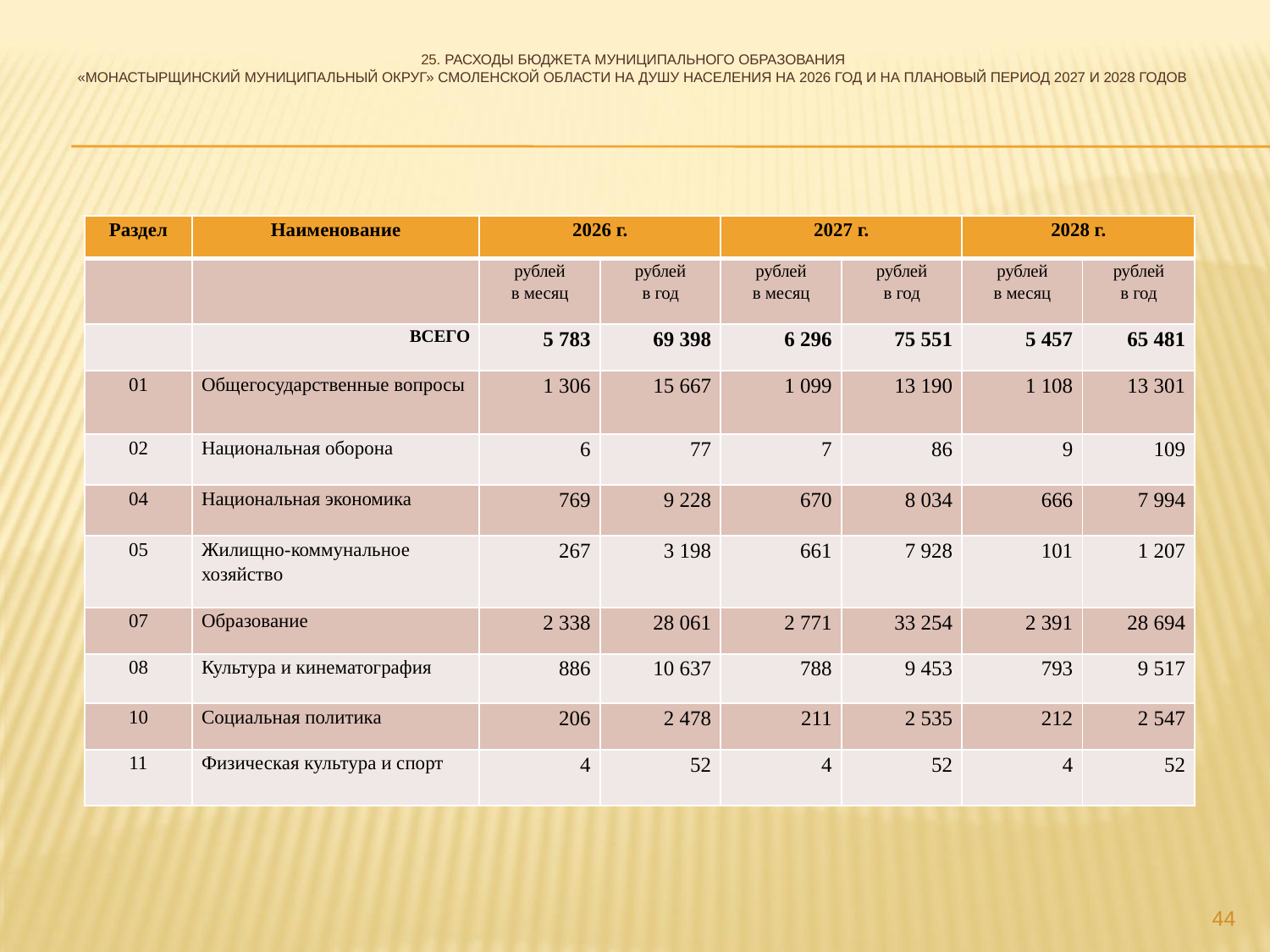

# 25. Расходы бюджета муниципального образования «Монастырщинский МУНИЦИПАЛЬНЫЙ ОКРУГ» Смоленской области на душу населения на 2026 год и на плановый период 2027 и 2028 годов
| Раздел | Наименование | 2026 г. |  | 2027 г. |  | 2028 г. |  |
| --- | --- | --- | --- | --- | --- | --- | --- |
|  |  | рублей в месяц | рублей в год | рублей в месяц | рублей в год | рублей в месяц | рублей в год |
|  | ВСЕГО | 5 783 | 69 398 | 6 296 | 75 551 | 5 457 | 65 481 |
| 01 | Общегосударственные вопросы | 1 306 | 15 667 | 1 099 | 13 190 | 1 108 | 13 301 |
| 02 | Национальная оборона | 6 | 77 | 7 | 86 | 9 | 109 |
| 04 | Национальная экономика | 769 | 9 228 | 670 | 8 034 | 666 | 7 994 |
| 05 | Жилищно-коммунальное хозяйство | 267 | 3 198 | 661 | 7 928 | 101 | 1 207 |
| 07 | Образование | 2 338 | 28 061 | 2 771 | 33 254 | 2 391 | 28 694 |
| 08 | Культура и кинематография | 886 | 10 637 | 788 | 9 453 | 793 | 9 517 |
| 10 | Социальная политика | 206 | 2 478 | 211 | 2 535 | 212 | 2 547 |
| 11 | Физическая культура и спорт | 4 | 52 | 4 | 52 | 4 | 52 |
44